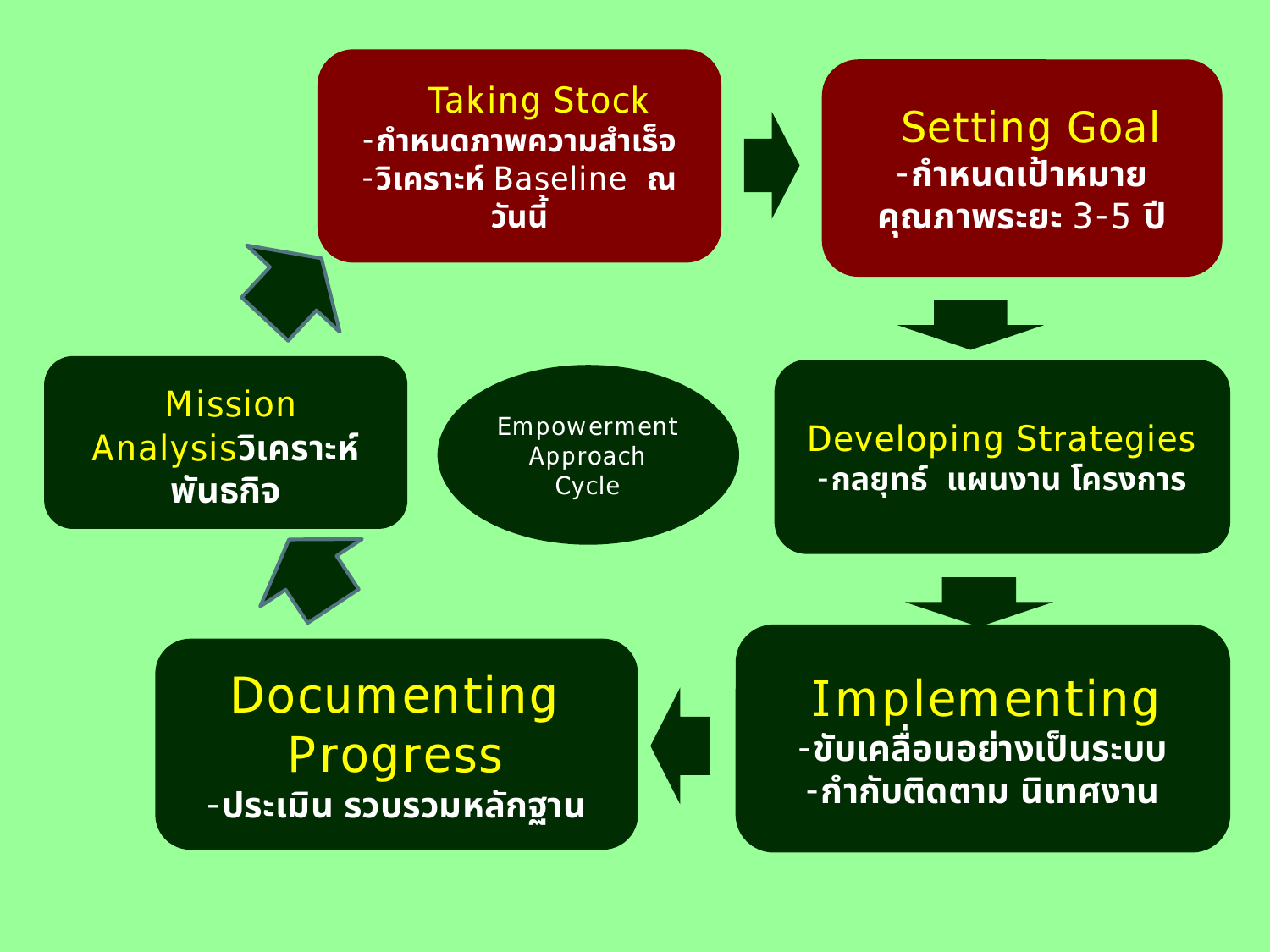

Taking Stock
-กำหนดภาพความสำเร็จ
-วิเคราะห์ Baseline  ณ วันนี้
  Setting Goal
-กำหนดเป้าหมายคุณภาพระยะ 3-5 ปี

 Mission Analysisวิเคราะห์พันธกิจ
Developing Strategies
-กลยุทธ์  แผนงาน โครงการ
Empowerment Approach
Cycle

 Implementing
-ขับเคลื่อนอย่างเป็นระบบ
-กำกับติดตาม นิเทศงาน
Documenting Progress
-ประเมิน รวบรวมหลักฐาน